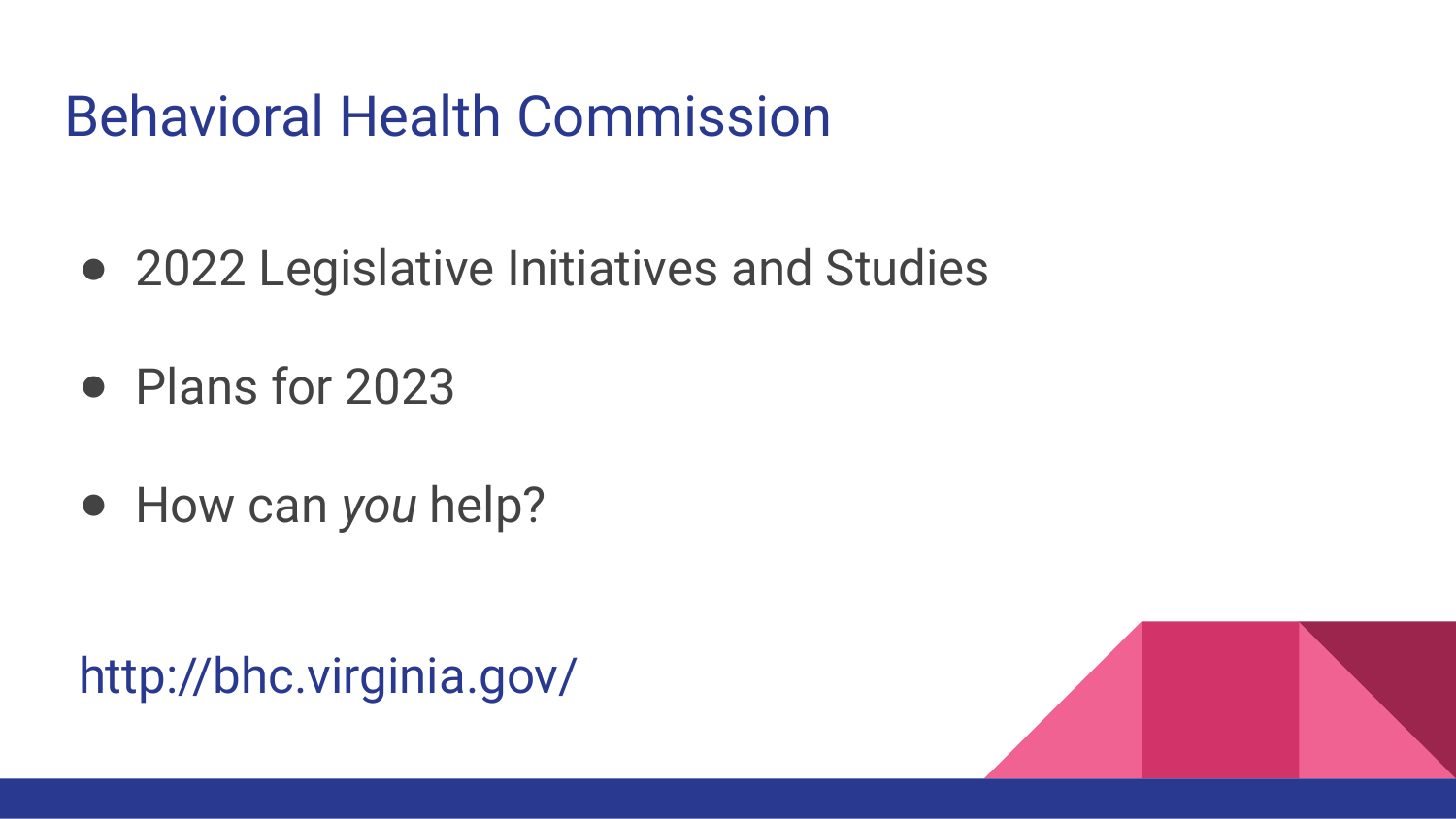

# Behavioral Health Commission
2022 Legislative Initiatives and Studies

Plans for 2023

How can you help?

http://bhc.virginia.gov/